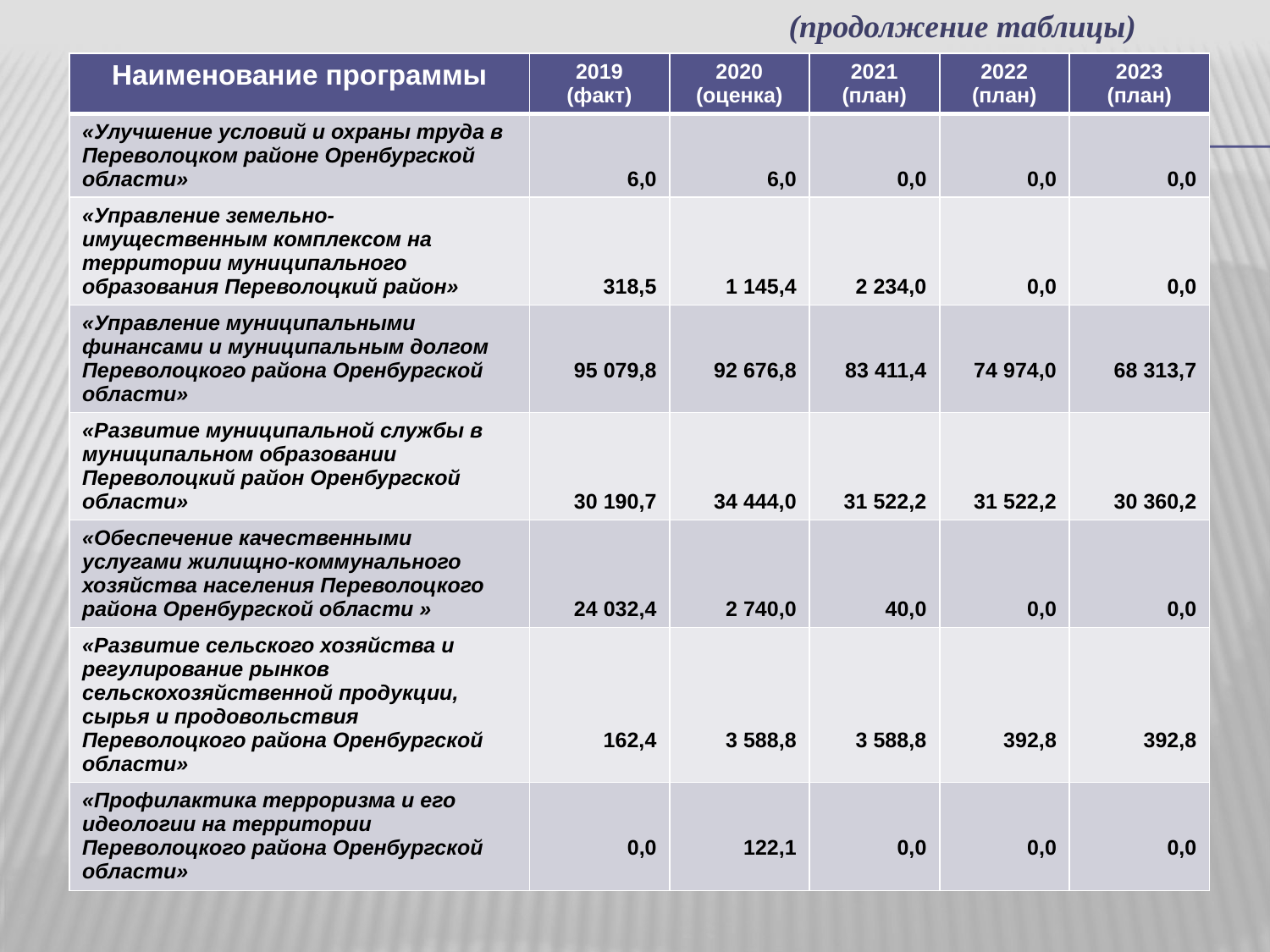

(продолжение таблицы)
#
| Наименование программы | 2019 (факт) | 2020 (оценка) | 2021 (план) | 2022 (план) | 2023 (план) |
| --- | --- | --- | --- | --- | --- |
| «Улучшение условий и охраны труда в Переволоцком районе Оренбургской области» | 6,0 | 6,0 | 0,0 | 0,0 | 0,0 |
| «Управление земельно-имущественным комплексом на территории муниципального образования Переволоцкий район» | 318,5 | 1 145,4 | 2 234,0 | 0,0 | 0,0 |
| «Управление муниципальными финансами и муниципальным долгом Переволоцкого района Оренбургской области» | 95 079,8 | 92 676,8 | 83 411,4 | 74 974,0 | 68 313,7 |
| «Развитие муниципальной службы в муниципальном образовании Переволоцкий район Оренбургской области» | 30 190,7 | 34 444,0 | 31 522,2 | 31 522,2 | 30 360,2 |
| «Обеспечение качественными услугами жилищно-коммунального хозяйства населения Переволоцкого района Оренбургской области » | 24 032,4 | 2 740,0 | 40,0 | 0,0 | 0,0 |
| «Развитие сельского хозяйства и регулирование рынков сельскохозяйственной продукции, сырья и продовольствия Переволоцкого района Оренбургской области» | 162,4 | 3 588,8 | 3 588,8 | 392,8 | 392,8 |
| «Профилактика терроризма и его идеологии на территории Переволоцкого района Оренбургской области» | 0,0 | 122,1 | 0,0 | 0,0 | 0,0 |